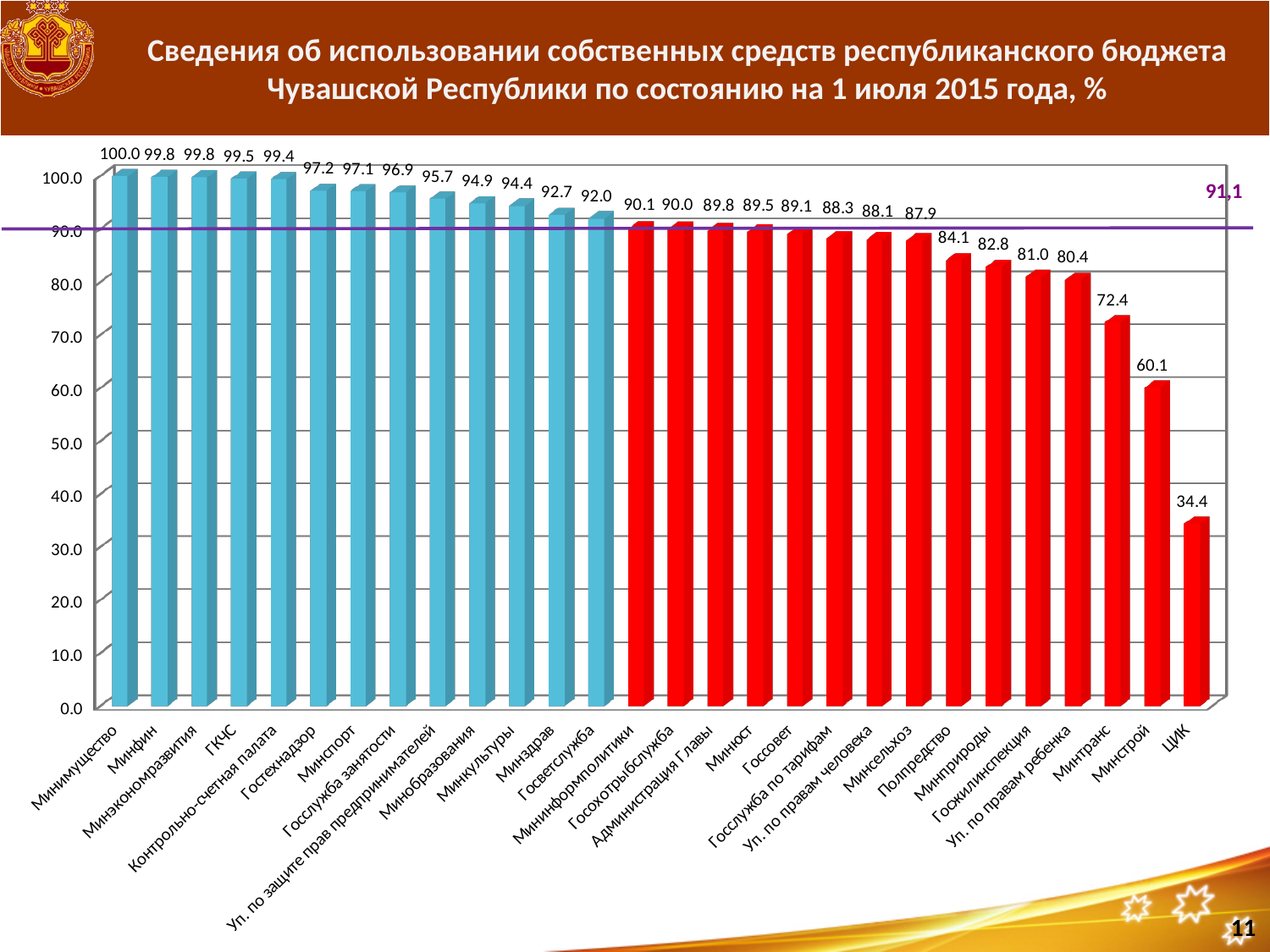

# Сведения об использовании собственных средств республиканского бюджета Чувашской Республики по состоянию на 1 июля 2015 года, %

[unsupported chart]

11